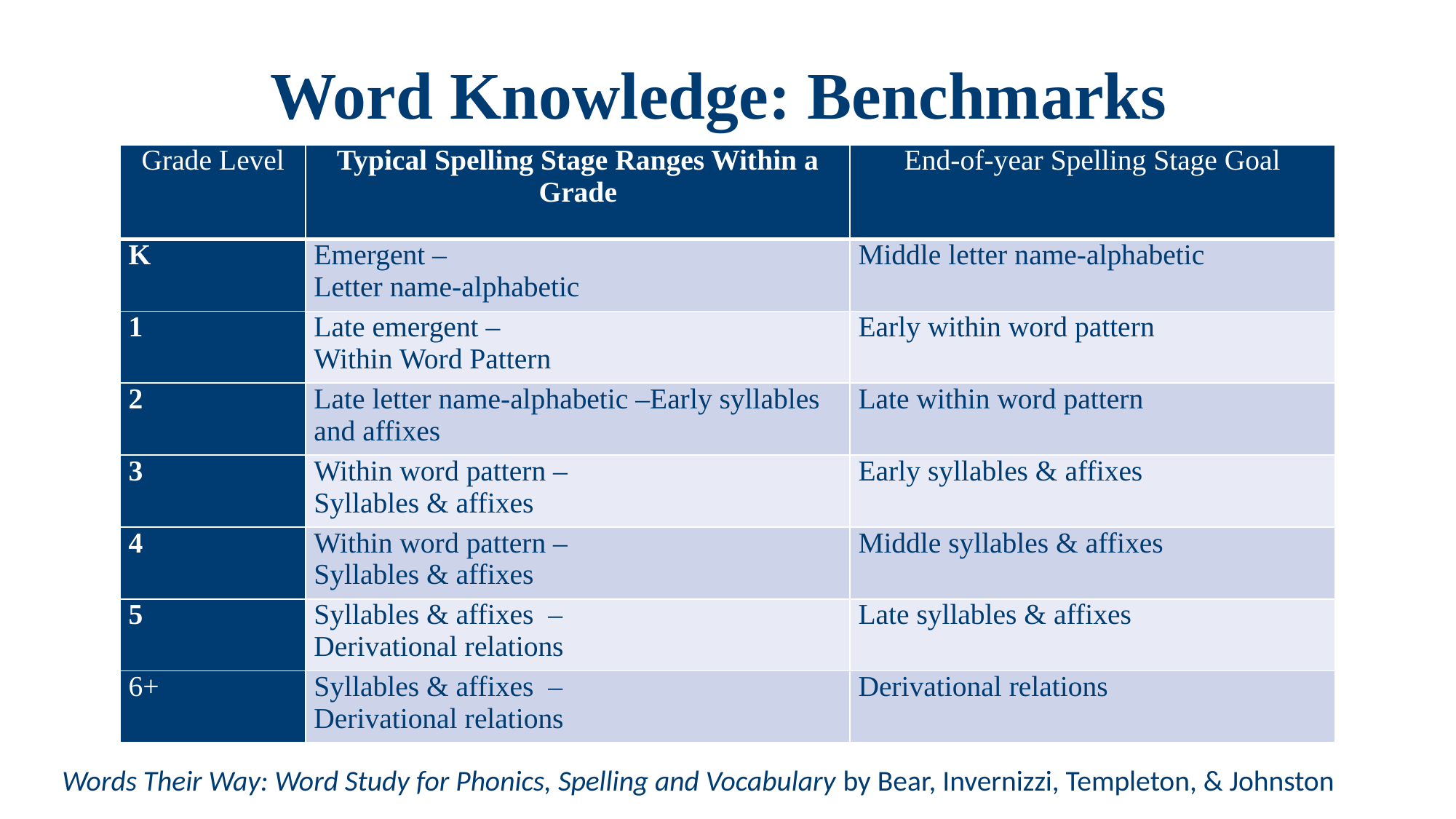

# Word Knowledge: Benchmarks
| Grade Level | Typical Spelling Stage Ranges Within a Grade | End-of-year Spelling Stage Goal |
| --- | --- | --- |
| K | Emergent – Letter name-alphabetic | Middle letter name-alphabetic |
| 1 | Late emergent – Within Word Pattern | Early within word pattern |
| 2 | Late letter name-alphabetic –Early syllables and affixes | Late within word pattern |
| 3 | Within word pattern – Syllables & affixes | Early syllables & affixes |
| 4 | Within word pattern – Syllables & affixes | Middle syllables & affixes |
| 5 | Syllables & affixes – Derivational relations | Late syllables & affixes |
| 6+ | Syllables & affixes – Derivational relations | Derivational relations |
Words Their Way: Word Study for Phonics, Spelling and Vocabulary by Bear, Invernizzi, Templeton, & Johnston